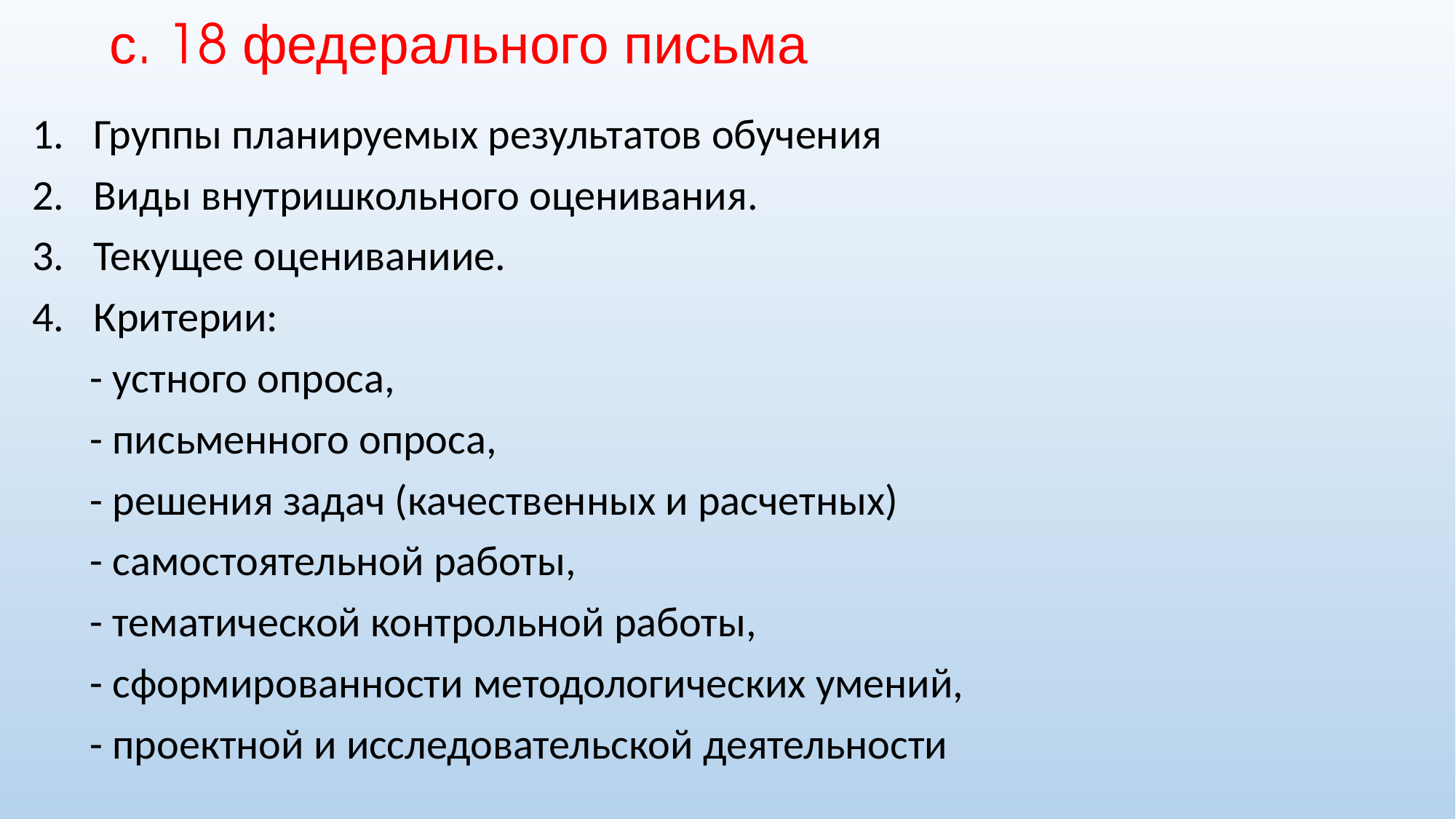

# с. 18 федерального письма
Группы планируемых результатов обучения
Виды внутришкольного оценивания.
Текущее оцениваниие.
Критерии:
      - устного опроса,
      - письменного опроса,
      - решения задач (качественных и расчетных)
      - самостоятельной работы,
      - тематической контрольной работы,
      - сформированности методологических умений,
      - проектной и исследовательской деятельности